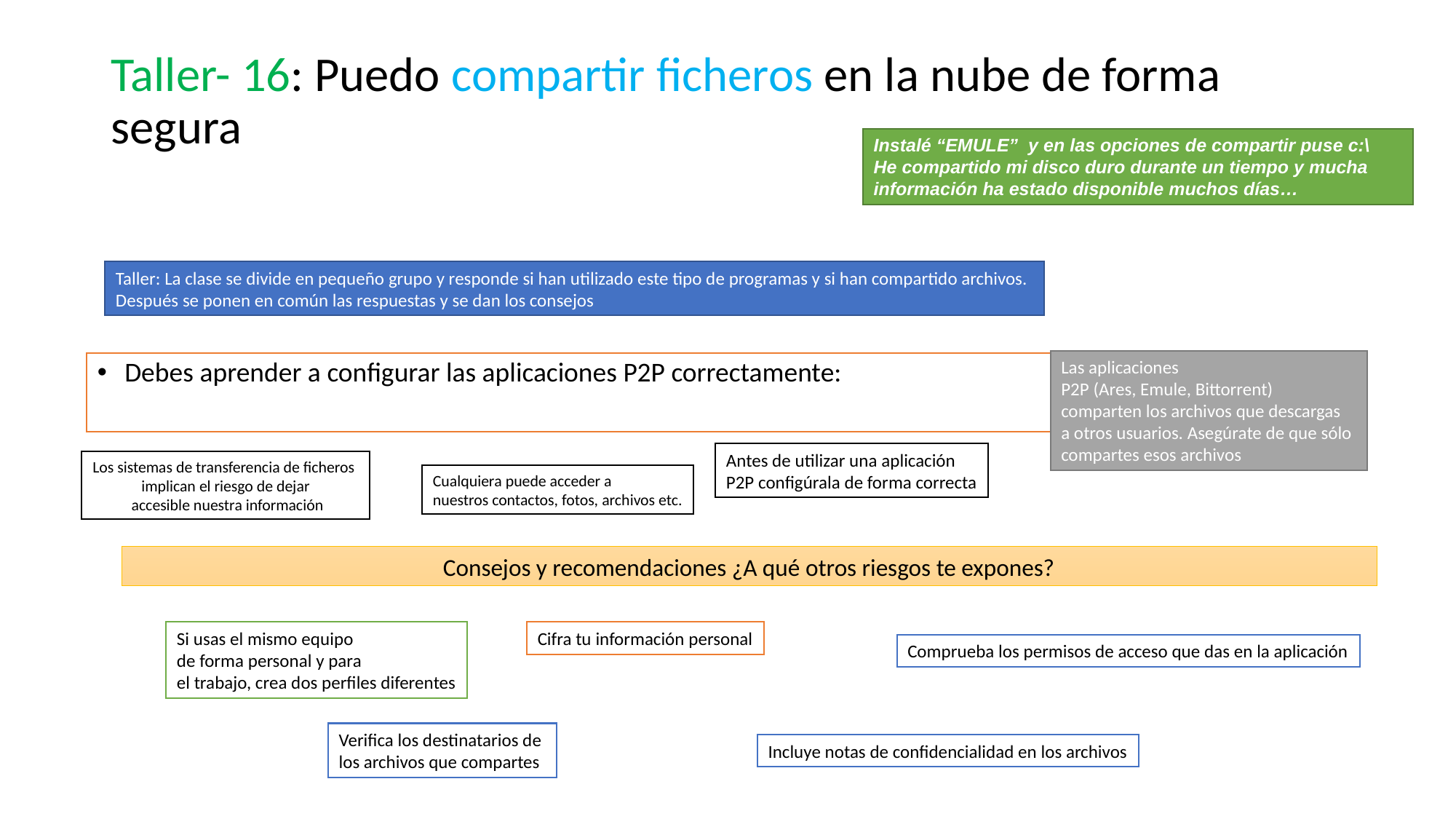

Taller- 16: Puedo compartir ficheros en la nube de forma segura
Instalé “EMULE”  y en las opciones de compartir puse c:\
He compartido mi disco duro durante un tiempo y mucha información ha estado disponible muchos días…
Taller: La clase se divide en pequeño grupo y responde si han utilizado este tipo de programas y si han compartido archivos.
Después se ponen en común las respuestas y se dan los consejos
Las aplicaciones
P2P (Ares, Emule, Bittorrent)
comparten los archivos que descargas
a otros usuarios. Asegúrate de que sólo
compartes esos archivos
Debes aprender a configurar las aplicaciones P2P correctamente:
Antes de utilizar una aplicación
P2P configúrala de forma correcta
Los sistemas de transferencia de ficheros
implican el riesgo de dejar
 accesible nuestra información
Cualquiera puede acceder a
nuestros contactos, fotos, archivos etc.
Consejos y recomendaciones ¿A qué otros riesgos te expones?
Si usas el mismo equipo
de forma personal y para
el trabajo, crea dos perfiles diferentes
Cifra tu información personal
Comprueba los permisos de acceso que das en la aplicación
Verifica los destinatarios de
los archivos que compartes
Incluye notas de confidencialidad en los archivos